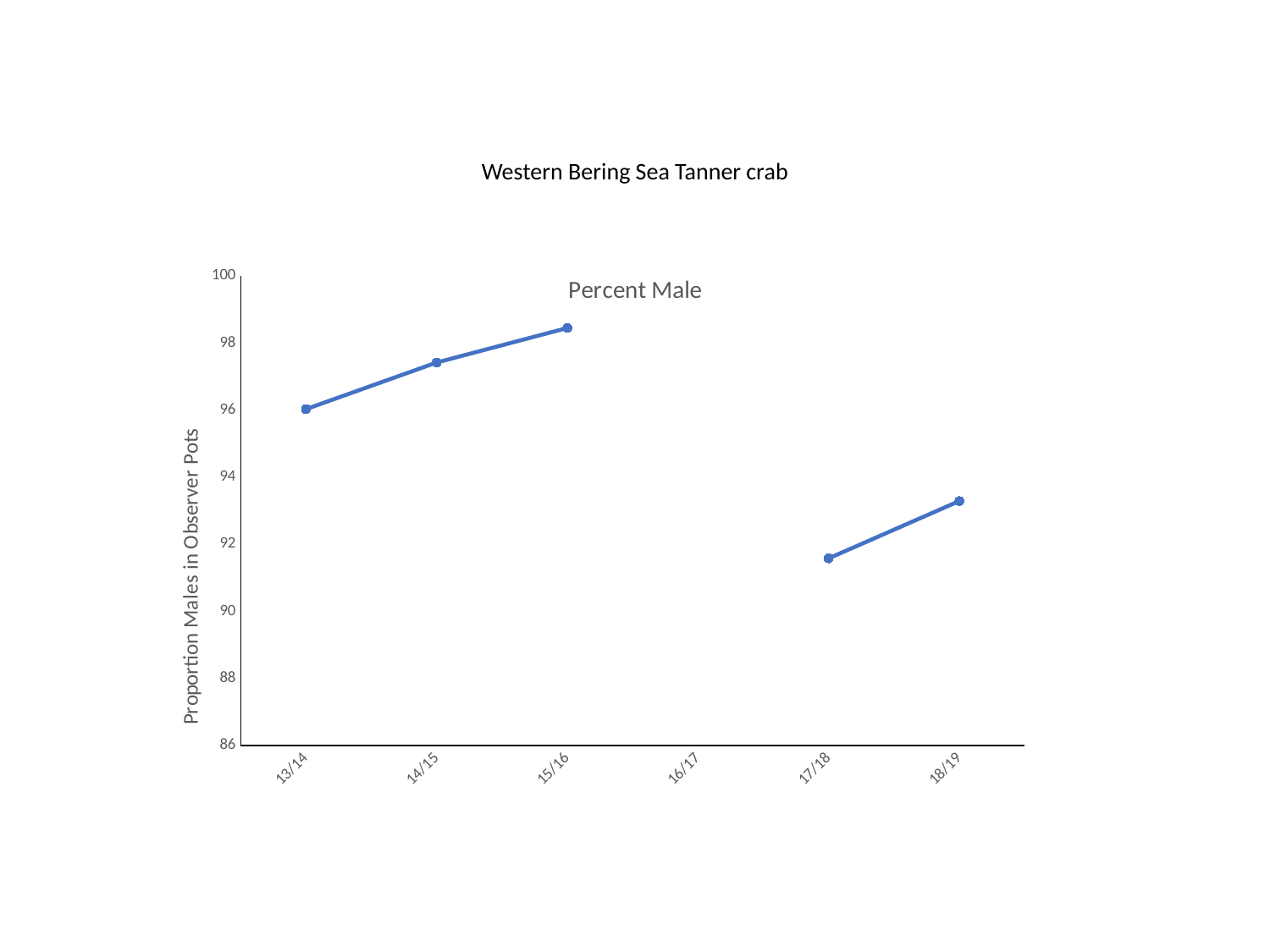

Western Bering Sea Tanner crab

### Chart:

| Category | Percent Male |
|---|---|
| 13/14 | 96.03 |
| 14/15 | 97.42 |
| 15/16 | 98.45 |
| 16/17 | None |
| 17/18 | 91.58 |
| 18/19 | 93.29 |